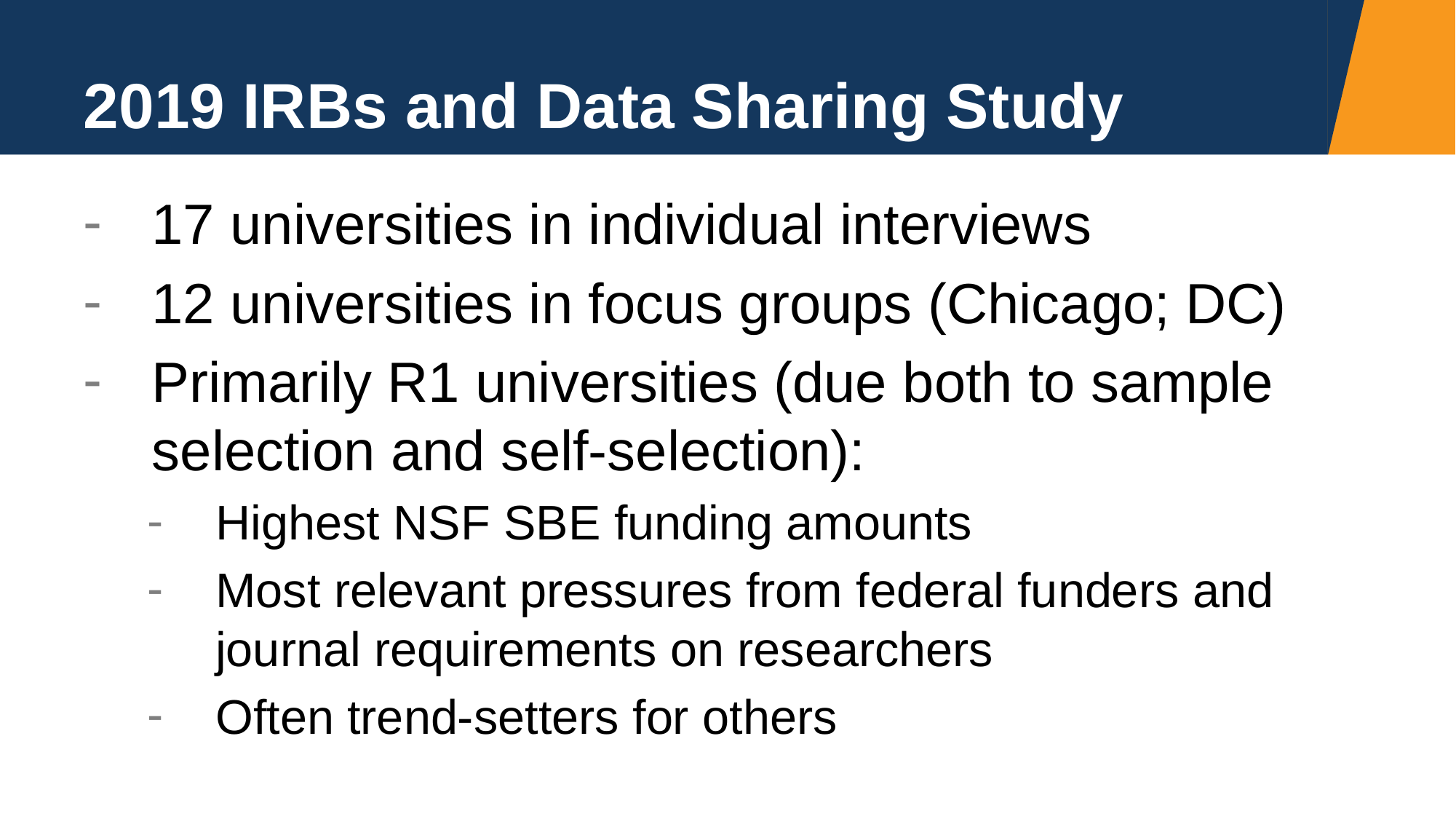

# 2019 IRBs and Data Sharing Study
17 universities in individual interviews
12 universities in focus groups (Chicago; DC)
Primarily R1 universities (due both to sample selection and self-selection):
Highest NSF SBE funding amounts
Most relevant pressures from federal funders and journal requirements on researchers
Often trend-setters for others